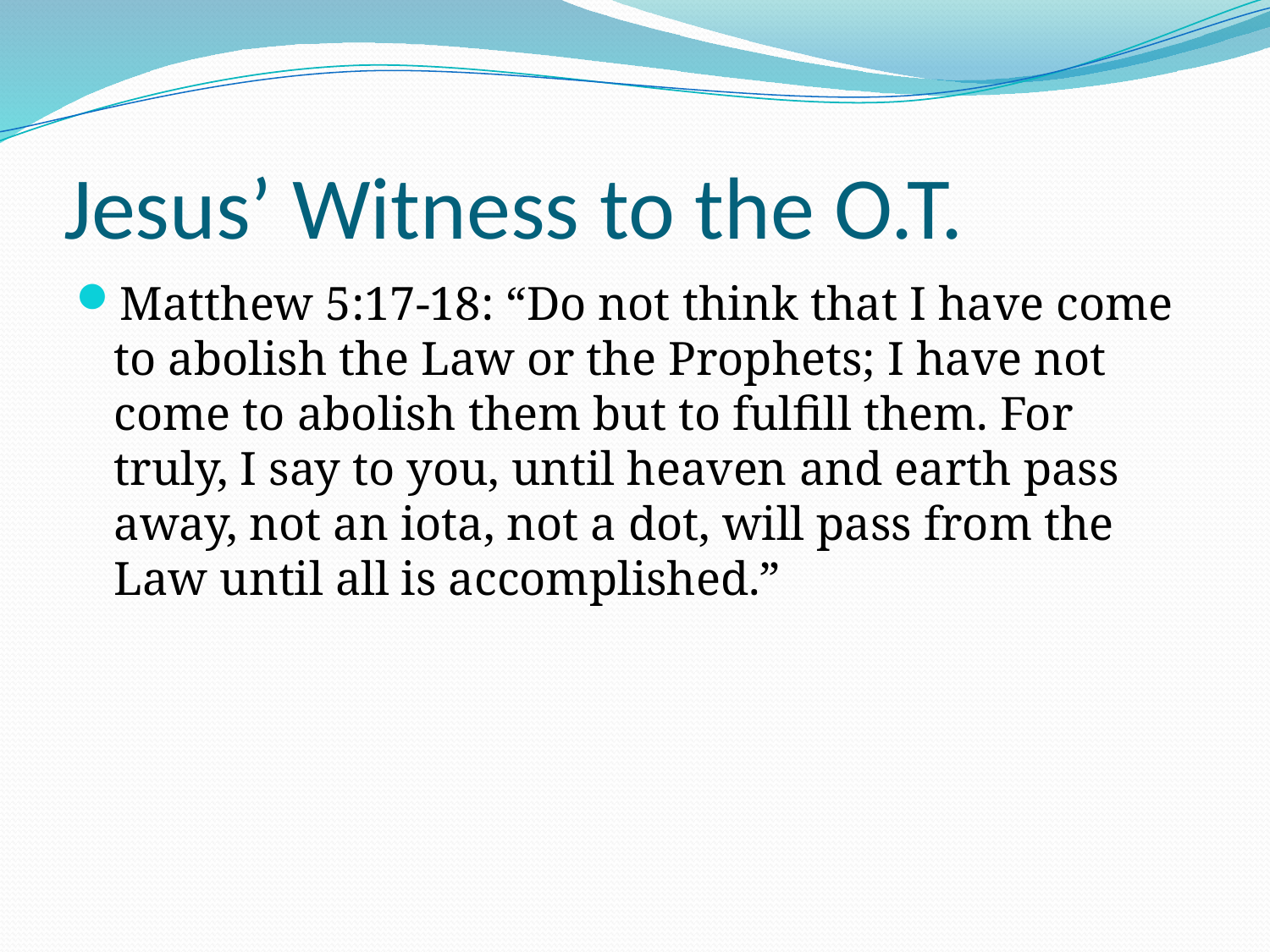

# Jesus’ Witness to the O.T.
Matthew 5:17-18: “Do not think that I have come to abolish the Law or the Prophets; I have not come to abolish them but to fulfill them. For truly, I say to you, until heaven and earth pass away, not an iota, not a dot, will pass from the Law until all is accomplished.”